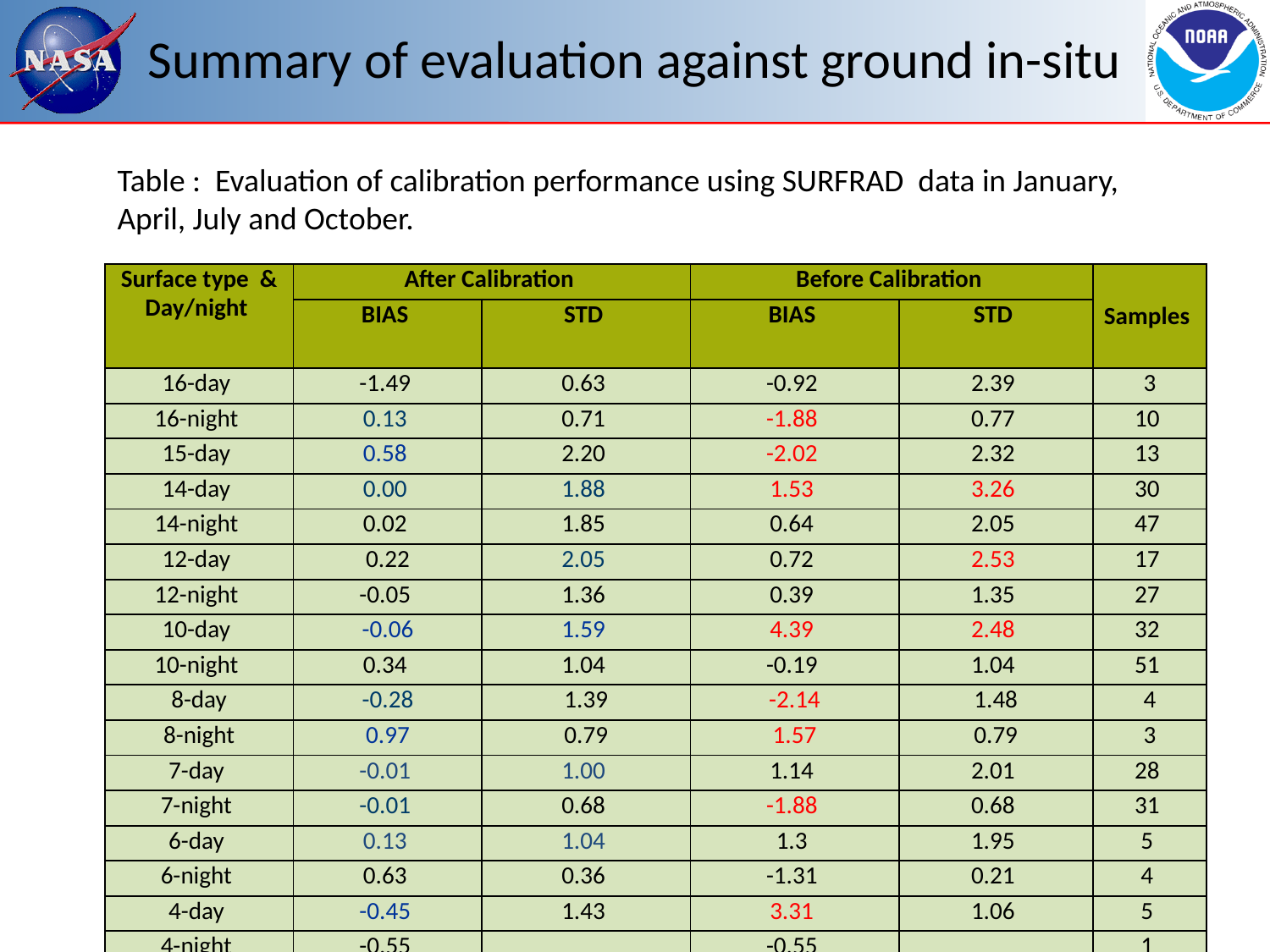

# Summary of evaluation against ground in-situ
Table :  Evaluation of calibration performance using SURFRAD  data in January,
April, July and October.
| Surface type & Day/night | After Calibration |  | Before Calibration |  | Samples |
| --- | --- | --- | --- | --- | --- |
|  | BIAS | STD | BIAS | STD |  |
| 16-day | -1.49 | 0.63 | -0.92 | 2.39 | 3 |
| 16-night | 0.13 | 0.71 | -1.88 | 0.77 | 10 |
| 15-day | 0.58 | 2.20 | -2.02 | 2.32 | 13 |
| 14-day | 0.00 | 1.88 | 1.53 | 3.26 | 30 |
| 14-night | 0.02 | 1.85 | 0.64 | 2.05 | 47 |
| 12-day | 0.22 | 2.05 | 0.72 | 2.53 | 17 |
| 12-night | -0.05 | 1.36 | 0.39 | 1.35 | 27 |
| 10-day | -0.06 | 1.59 | 4.39 | 2.48 | 32 |
| 10-night | 0.34 | 1.04 | -0.19 | 1.04 | 51 |
| 8-day | -0.28 | 1.39 | -2.14 | 1.48 | 4 |
| 8-night | 0.97 | 0.79 | 1.57 | 0.79 | 3 |
| 7-day | -0.01 | 1.00 | 1.14 | 2.01 | 28 |
| 7-night | -0.01 | 0.68 | -1.88 | 0.68 | 31 |
| 6-day | 0.13 | 1.04 | 1.3 | 1.95 | 5 |
| 6-night | 0.63 | 0.36 | -1.31 | 0.21 | 4 |
| 4-day | -0.45 | 1.43 | 3.31 | 1.06 | 5 |
| 4-night | -0.55 |  | -0.55 |  | 1 |
12